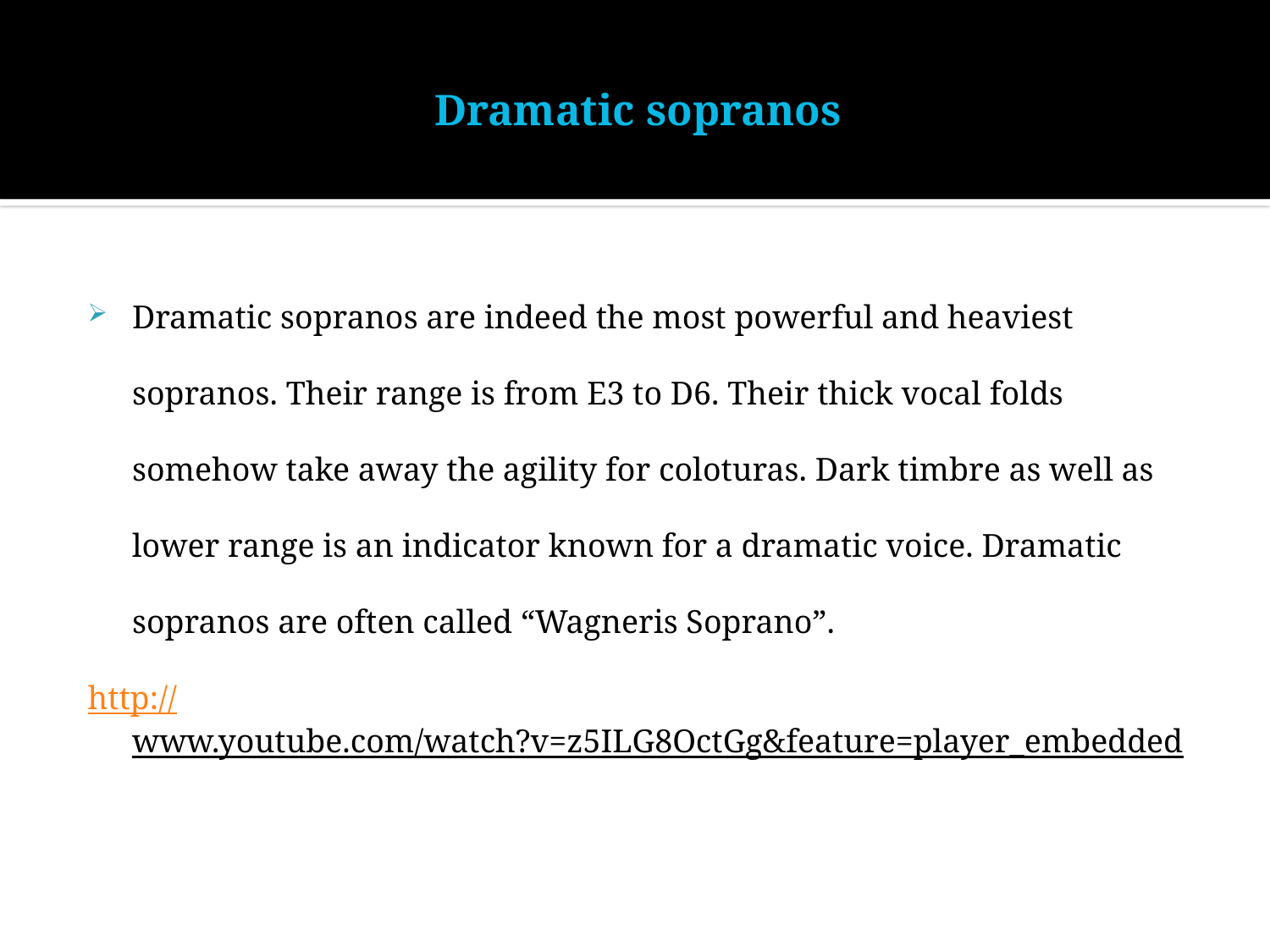

# Dramatic sopranos
Dramatic sopranos are indeed the most powerful and heaviest sopranos. Their range is from E3 to D6. Their thick vocal folds somehow take away the agility for coloturas. Dark timbre as well as lower range is an indicator known for a dramatic voice. Dramatic sopranos are often called “Wagneris Soprano”.

http://www.youtube.com/watch?v=z5ILG8OctGg&feature=player_embedded